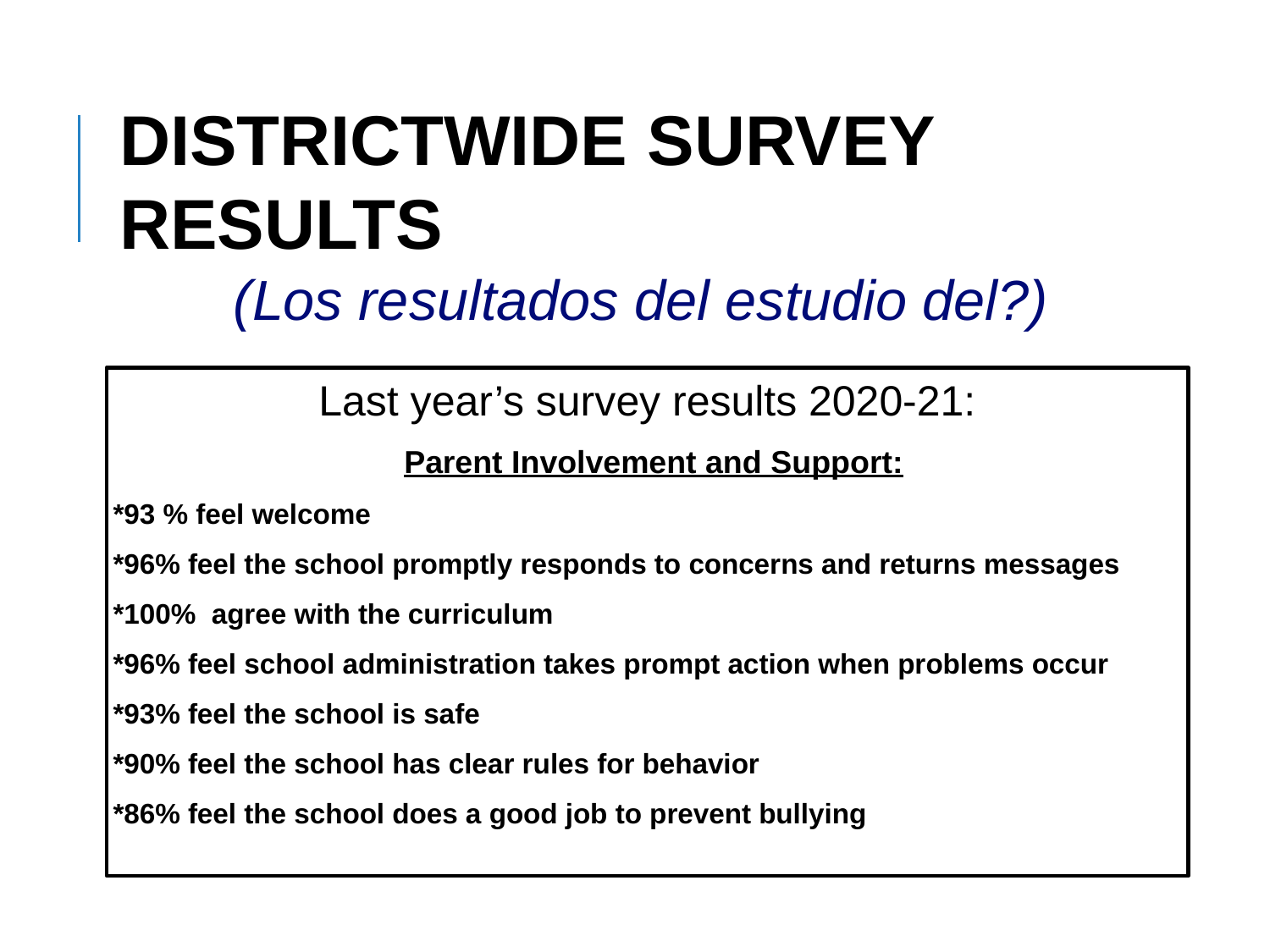

DISTRICTWIDE SURVEY RESULTS
(Los resultados del estudio del?)
Last year’s survey results 2020-21:
Parent Involvement and Support:
*93 % feel welcome
*96% feel the school promptly responds to concerns and returns messages
*100%  agree with the curriculum
*96% feel school administration takes prompt action when problems occur
*93% feel the school is safe
*90% feel the school has clear rules for behavior
*86% feel the school does a good job to prevent bullying